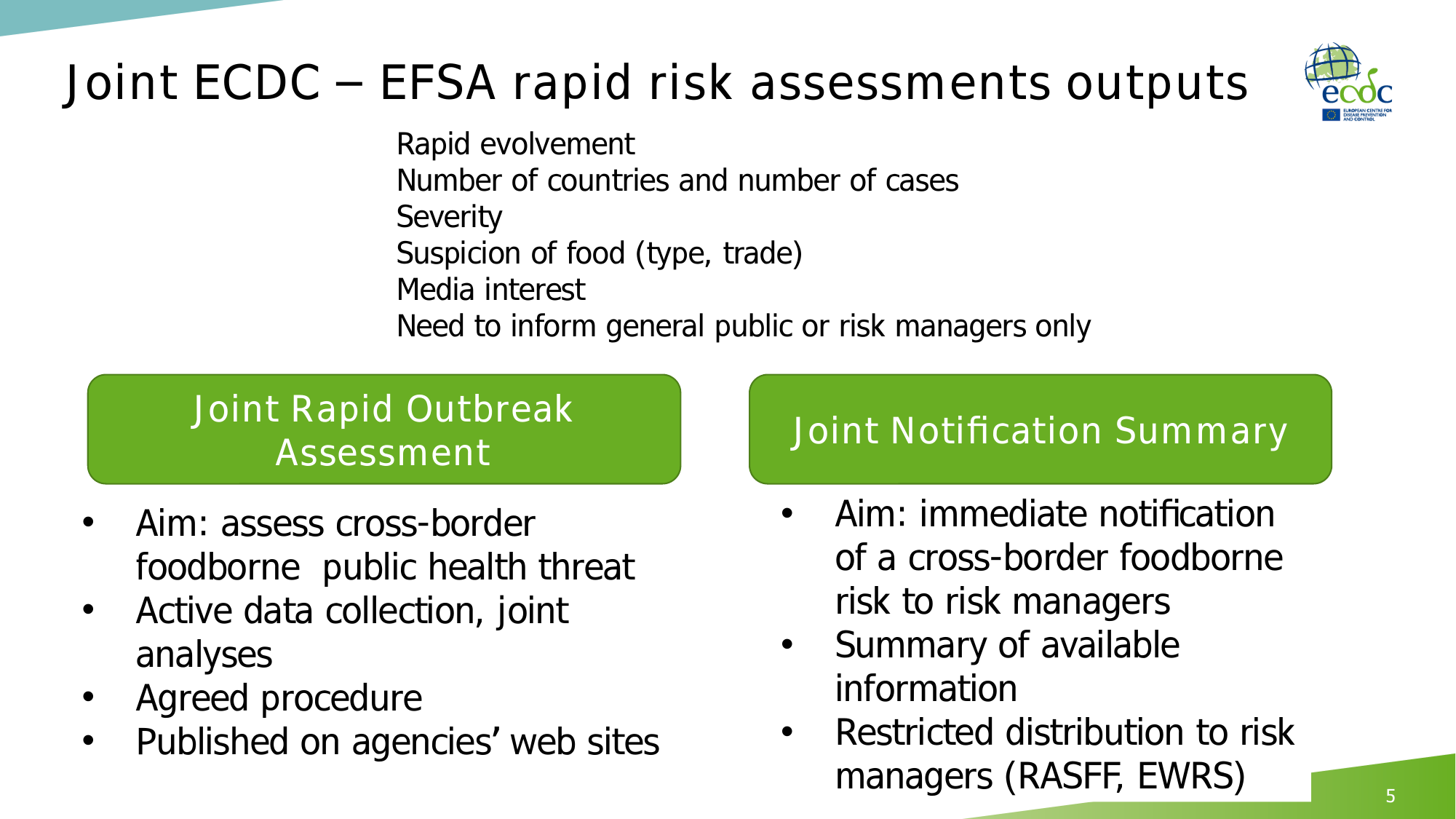

# Joint ECDC – EFSA rapid risk assessments outputs
Rapid evolvement
Number of countries and number of cases
Severity
Suspicion of food (type, trade)
Media interest
Need to inform general public or risk managers only
Joint Rapid Outbreak Assessment
Joint Notification Summary
Aim: immediate notification of a cross-border foodborne risk to risk managers
Summary of available information
Restricted distribution to risk managers (RASFF, EWRS)
Aim: assess cross-border foodborne  public health threat
Active data collection, joint analyses
Agreed procedure
Published on agencies’ web sites
5